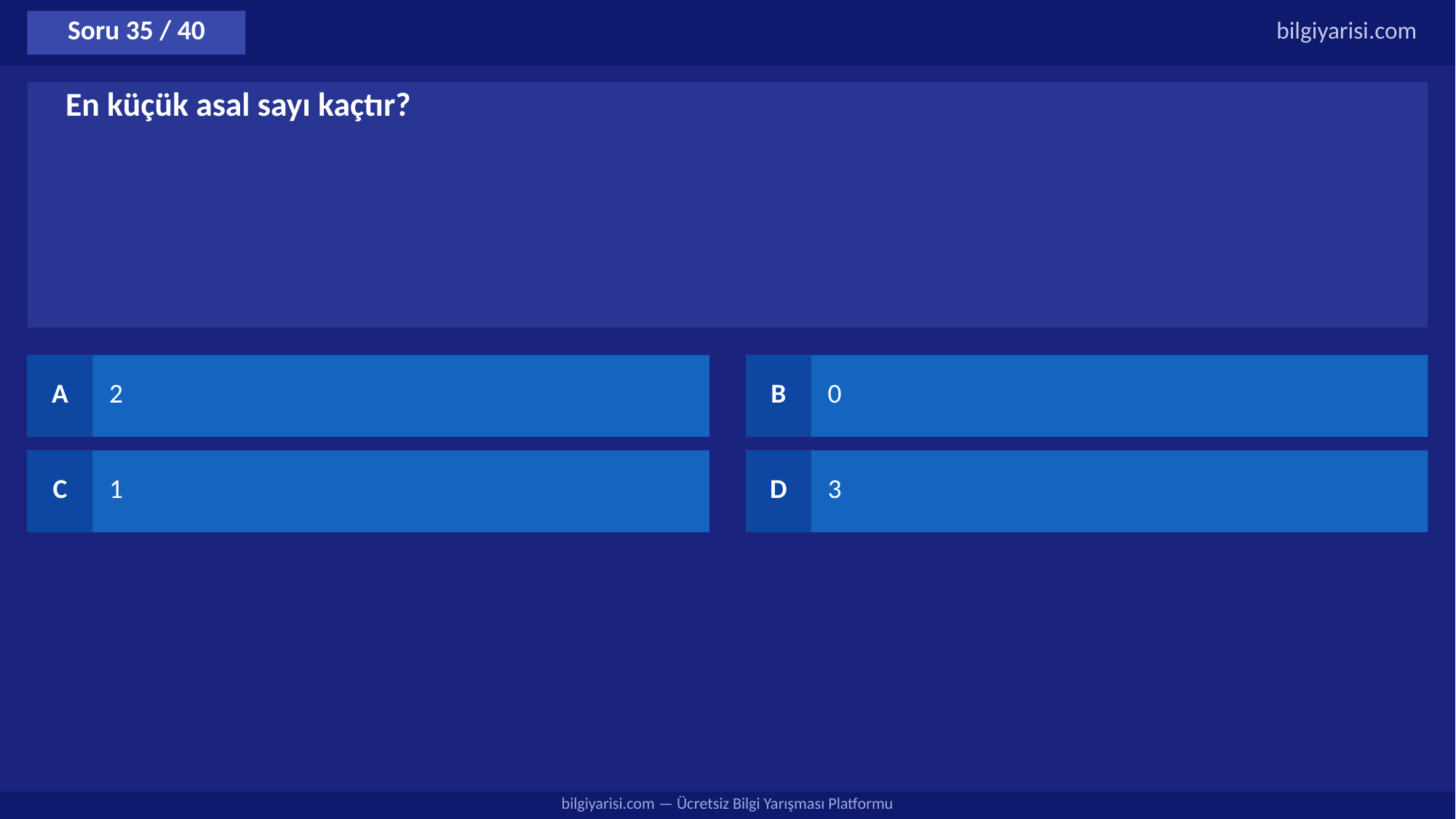

Soru 35 / 40
bilgiyarisi.com

En küçük asal sayı kaçtır?

A
2

B
0

C
1

D
3
bilgiyarisi.com — Ücretsiz Bilgi Yarışması Platformu